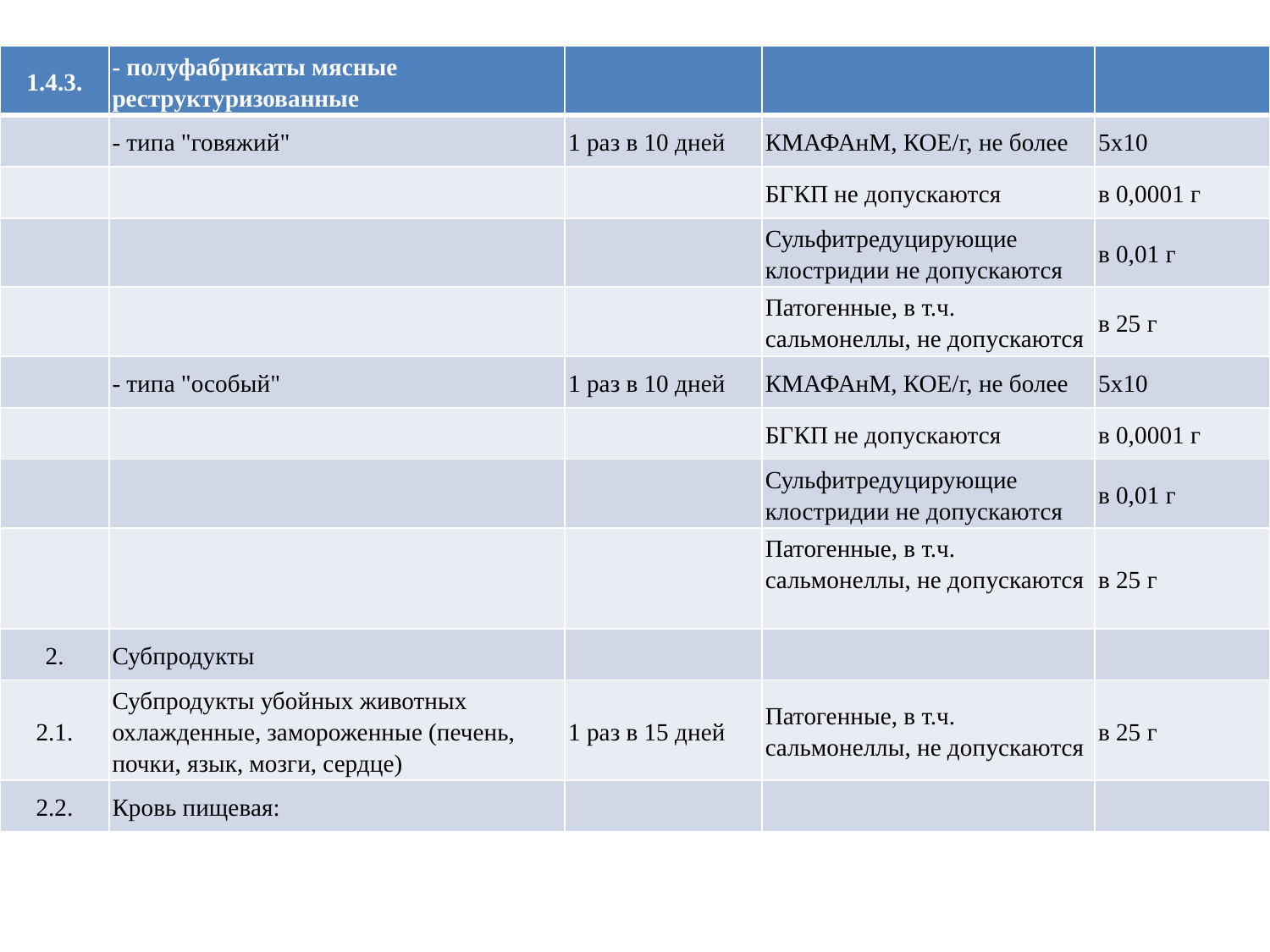

| 1.4.3. | - полуфабрикаты мясные реструктуризованные |  |  |  |
| --- | --- | --- | --- | --- |
|  | - типа "говяжий" | 1 раз в 10 дней | КМАФАнМ, КОЕ/г, не более | 5х10 |
|  |  |  | БГКП не допускаются | в 0,0001 г |
|  |  |  | Сульфитредуцирующие клостридии не допускаются | в 0,01 г |
|  |  |  | Патогенные, в т.ч. сальмонеллы, не допускаются | в 25 г |
|  | - типа "особый" | 1 раз в 10 дней | КМАФАнМ, КОЕ/г, не более | 5х10 |
|  |  |  | БГКП не допускаются | в 0,0001 г |
|  |  |  | Сульфитредуцирующие клостридии не допускаются | в 0,01 г |
|  |  |  | Патогенные, в т.ч. сальмонеллы, не допускаются | в 25 г |
| 2. | Субпродукты |  |  |  |
| 2.1. | Субпродукты убойных животных охлажденные, замороженные (печень, почки, язык, мозги, сердце) | 1 раз в 15 дней | Патогенные, в т.ч. сальмонеллы, не допускаются | в 25 г |
| 2.2. | Кровь пищевая: |  |  |  |